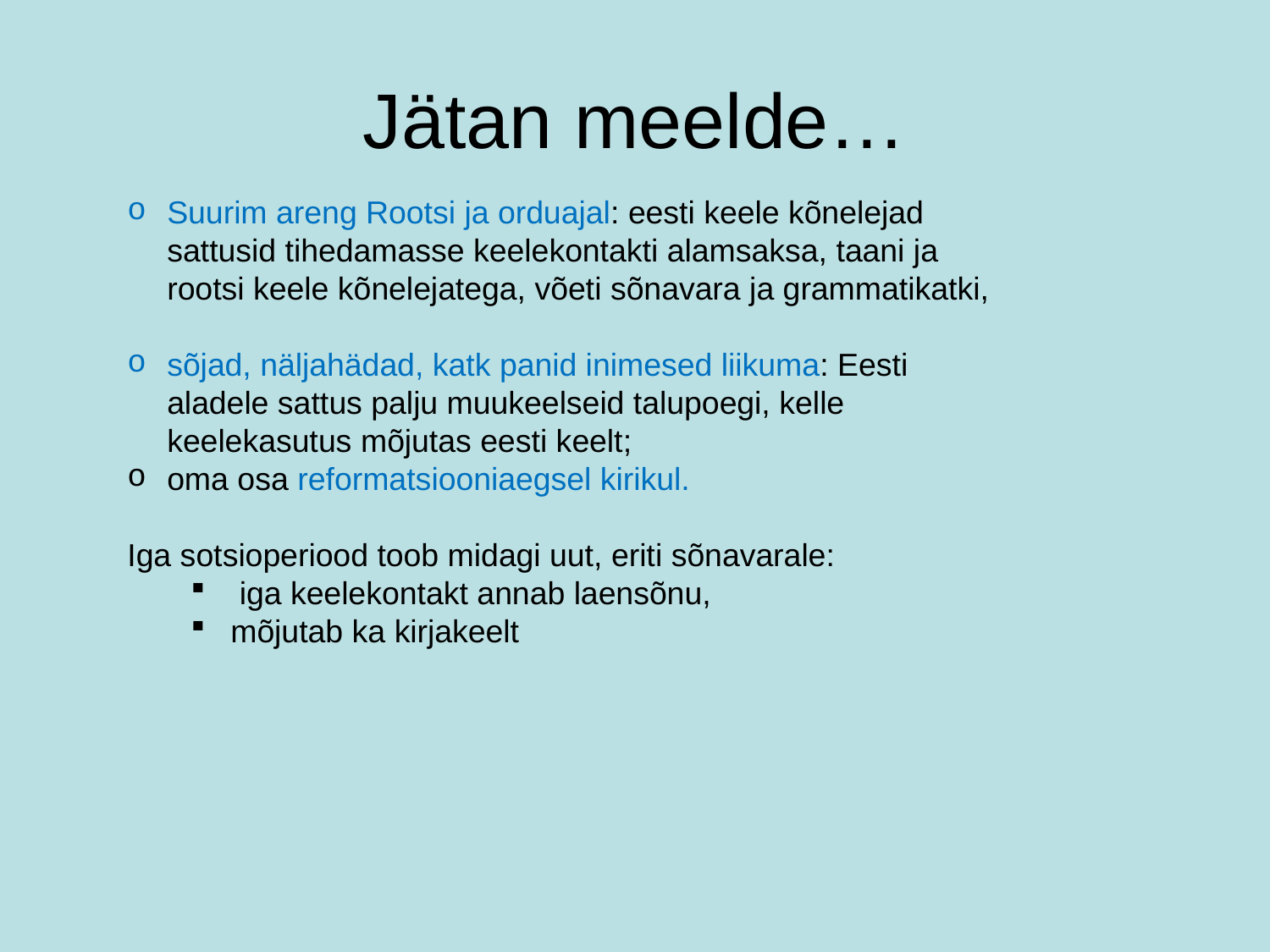

# Jätan meelde…
Suurim areng Rootsi ja orduajal: eesti keele kõnelejad sattusid tihedamasse keelekontakti alamsaksa, taani ja rootsi keele kõnelejatega, võeti sõnavara ja grammatikatki,

sõjad, näljahädad, katk panid inimesed liikuma: Eesti aladele sattus palju muukeelseid talupoegi, kelle keelekasutus mõjutas eesti keelt;
oma osa reformatsiooniaegsel kirikul.

Iga sotsioperiood toob midagi uut, eriti sõnavarale:
 iga keelekontakt annab laensõnu,
mõjutab ka kirjakeelt